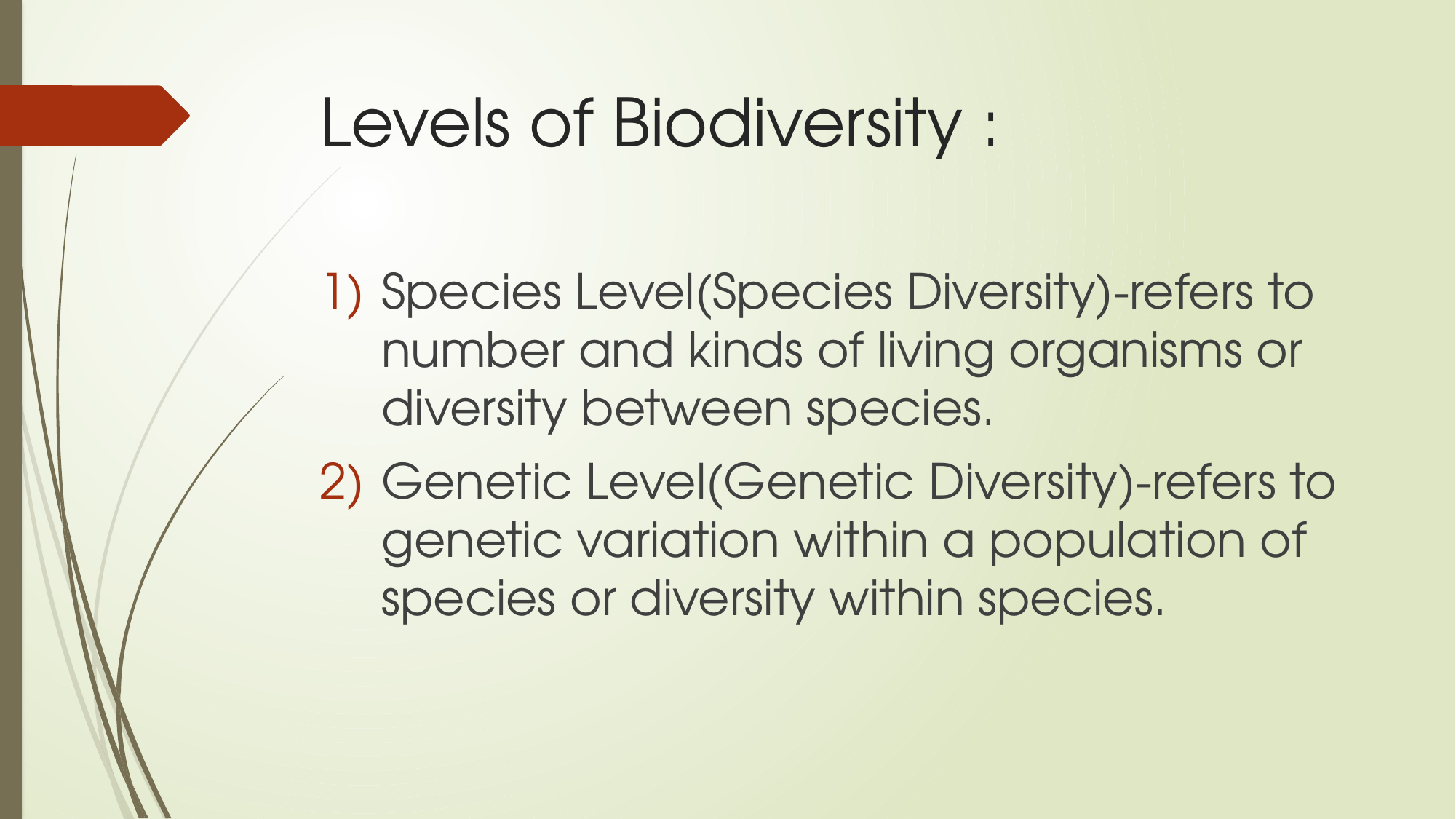

# Levels of Biodiversity :
Species Level(Species Diversity)-refers to number and kinds of living organisms or diversity between species.
Genetic Level(Genetic Diversity)-refers to genetic variation within a population of species or diversity within species.